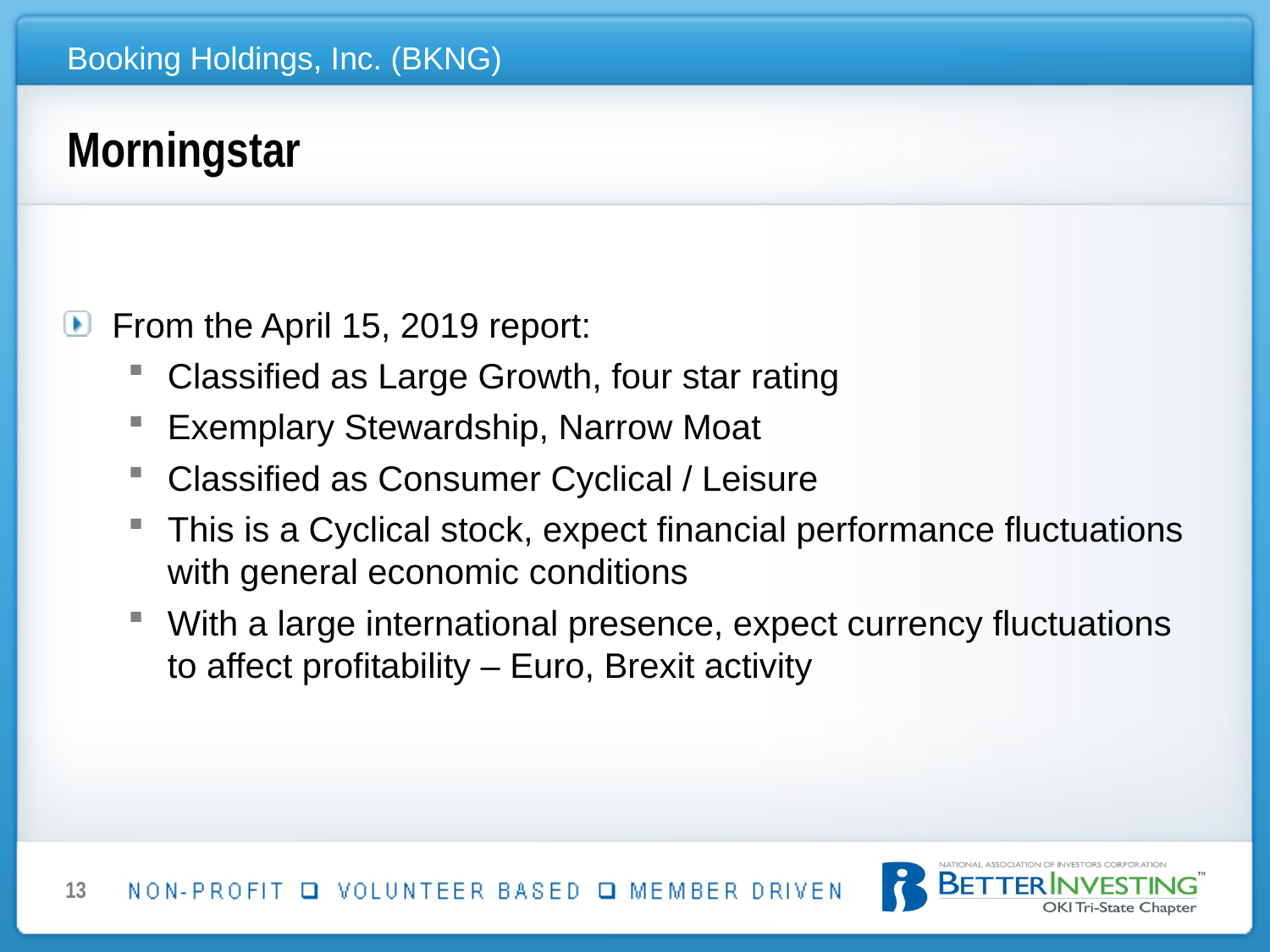

# Morningstar
From the April 15, 2019 report:
Classified as Large Growth, four star rating
Exemplary Stewardship, Narrow Moat
Classified as Consumer Cyclical / Leisure
This is a Cyclical stock, expect financial performance fluctuations with general economic conditions
With a large international presence, expect currency fluctuations to affect profitability – Euro, Brexit activity

13